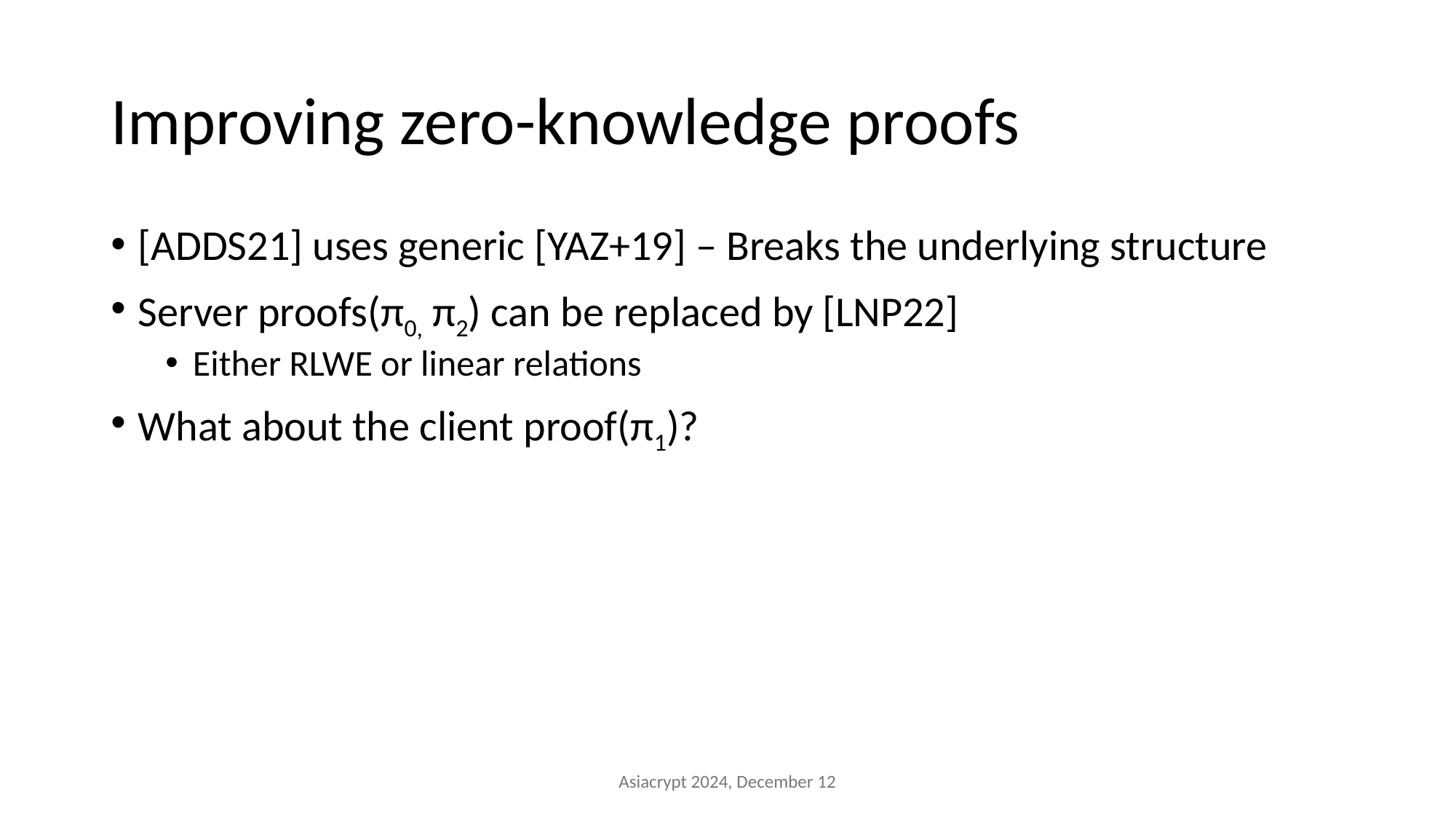

# Improving zero-knowledge proofs
[ADDS21] uses generic [YAZ+19] – Breaks the underlying structure
Server proofs(π0, π2) can be replaced by [LNP22]
Either RLWE or linear relations
What about the client proof(π1)?
Asiacrypt 2024, December 12